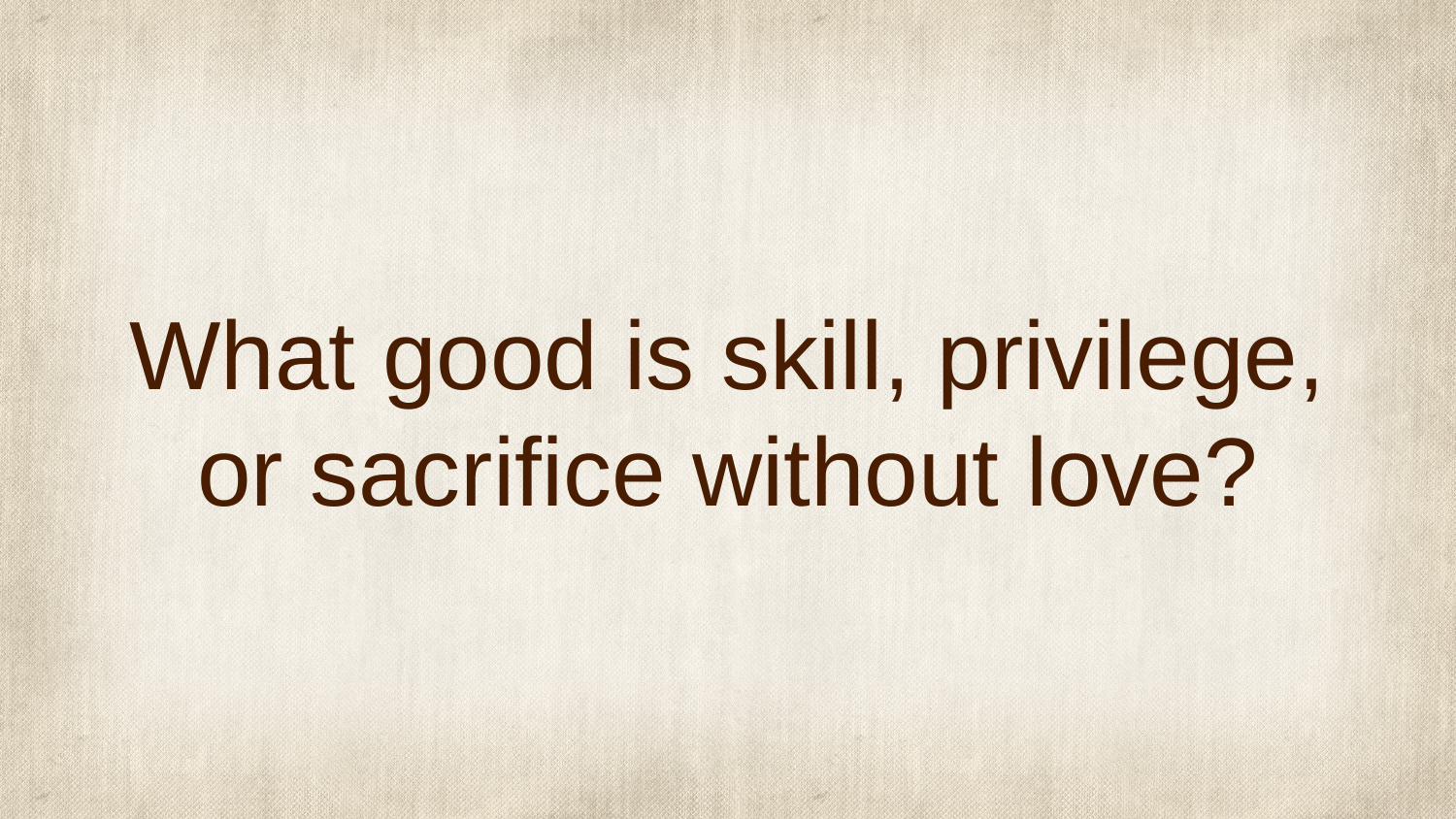

# What good is skill, privilege, or sacrifice without love?